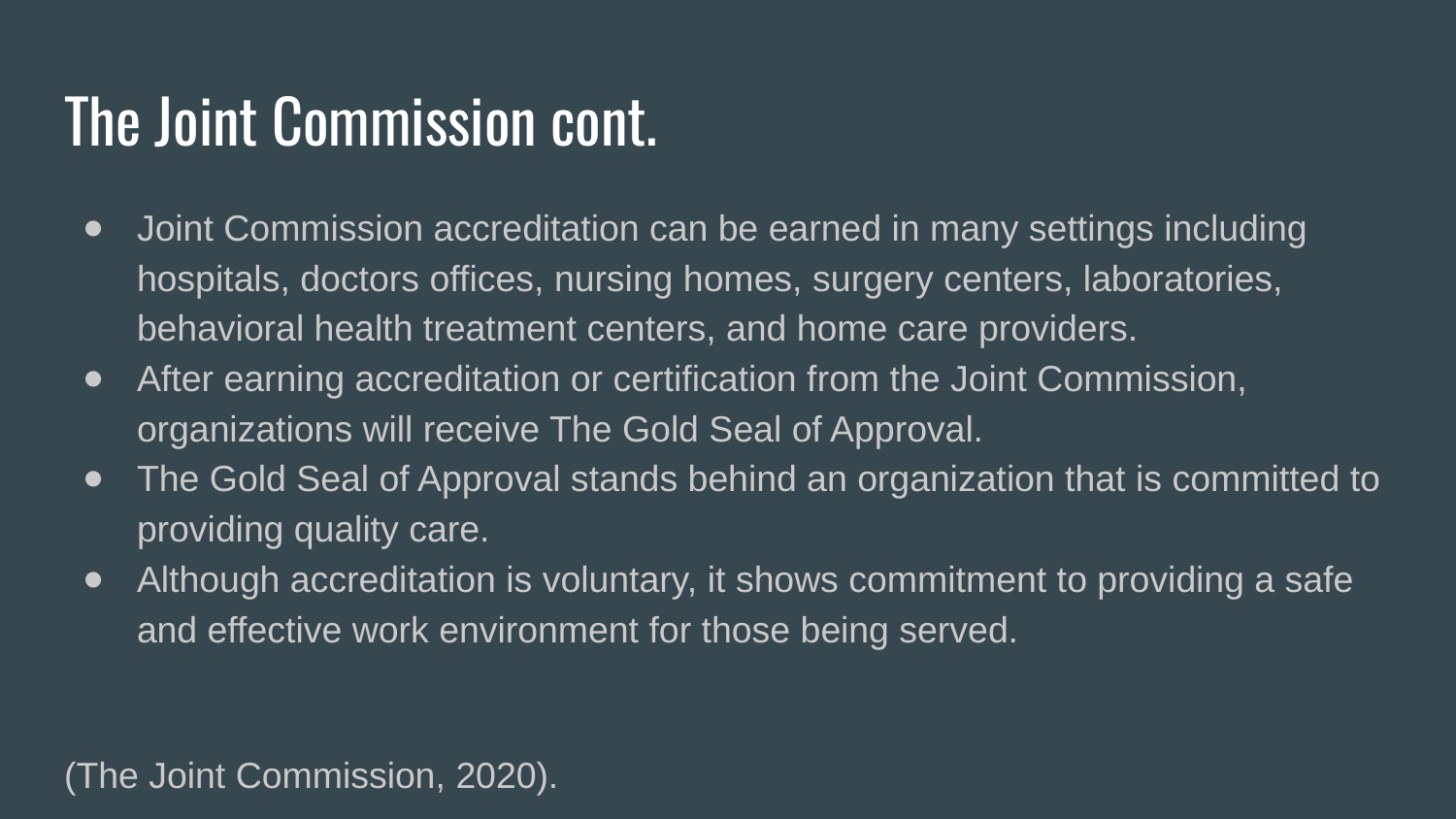

# The Joint Commission cont.
Joint Commission accreditation can be earned in many settings including hospitals, doctors offices, nursing homes, surgery centers, laboratories, behavioral health treatment centers, and home care providers.
After earning accreditation or certification from the Joint Commission, organizations will receive The Gold Seal of Approval.
The Gold Seal of Approval stands behind an organization that is committed to providing quality care.
Although accreditation is voluntary, it shows commitment to providing a safe and effective work environment for those being served.

(The Joint Commission, 2020).